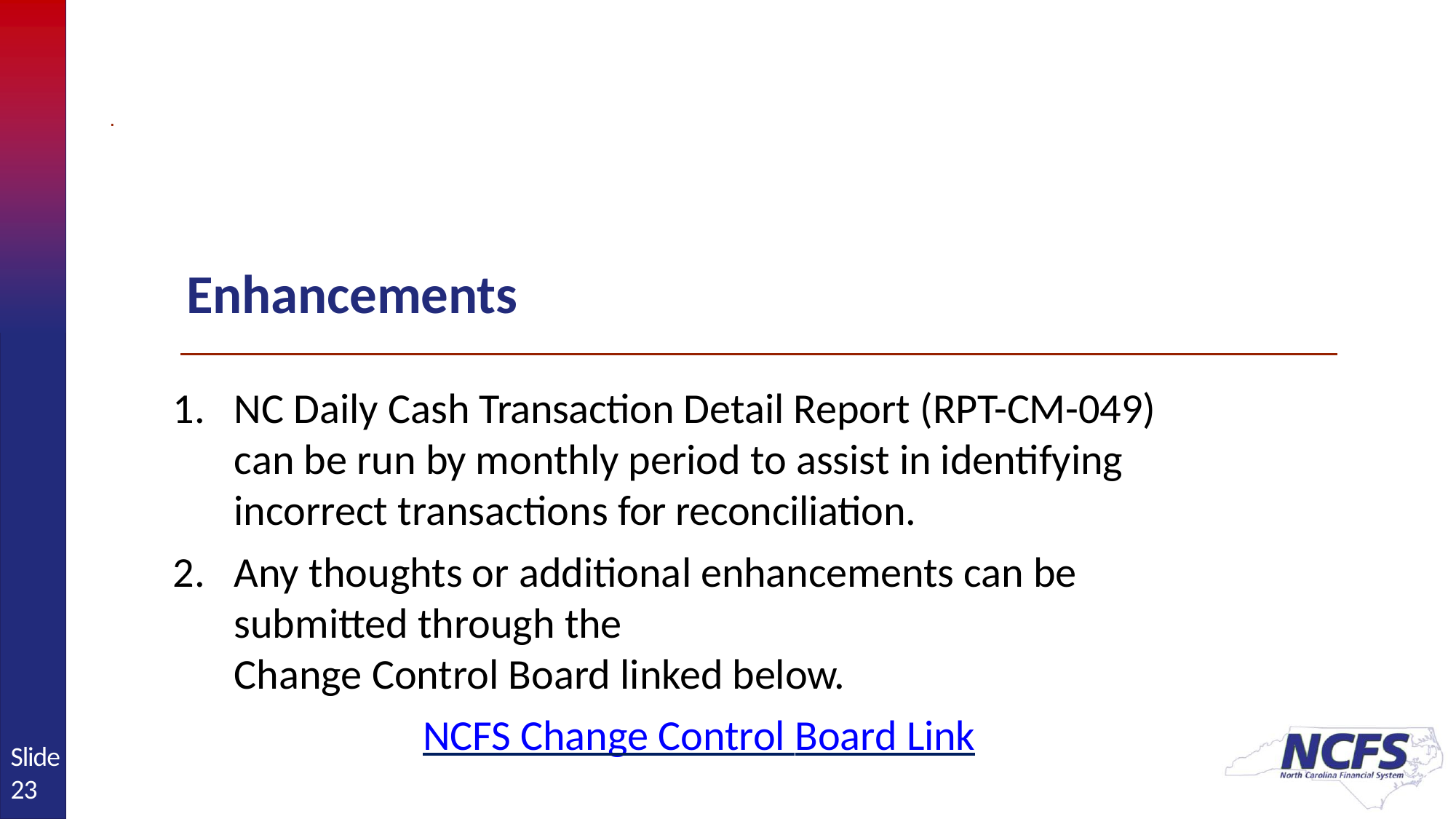

# Enhancements

NC Daily Cash Transaction Detail Report (RPT-CM-049) can be run by monthly period to assist in identifying incorrect transactions for reconciliation.
Any thoughts or additional enhancements can be submitted through the
Change Control Board linked below.
NCFS Change Control Board Link

Slide 23